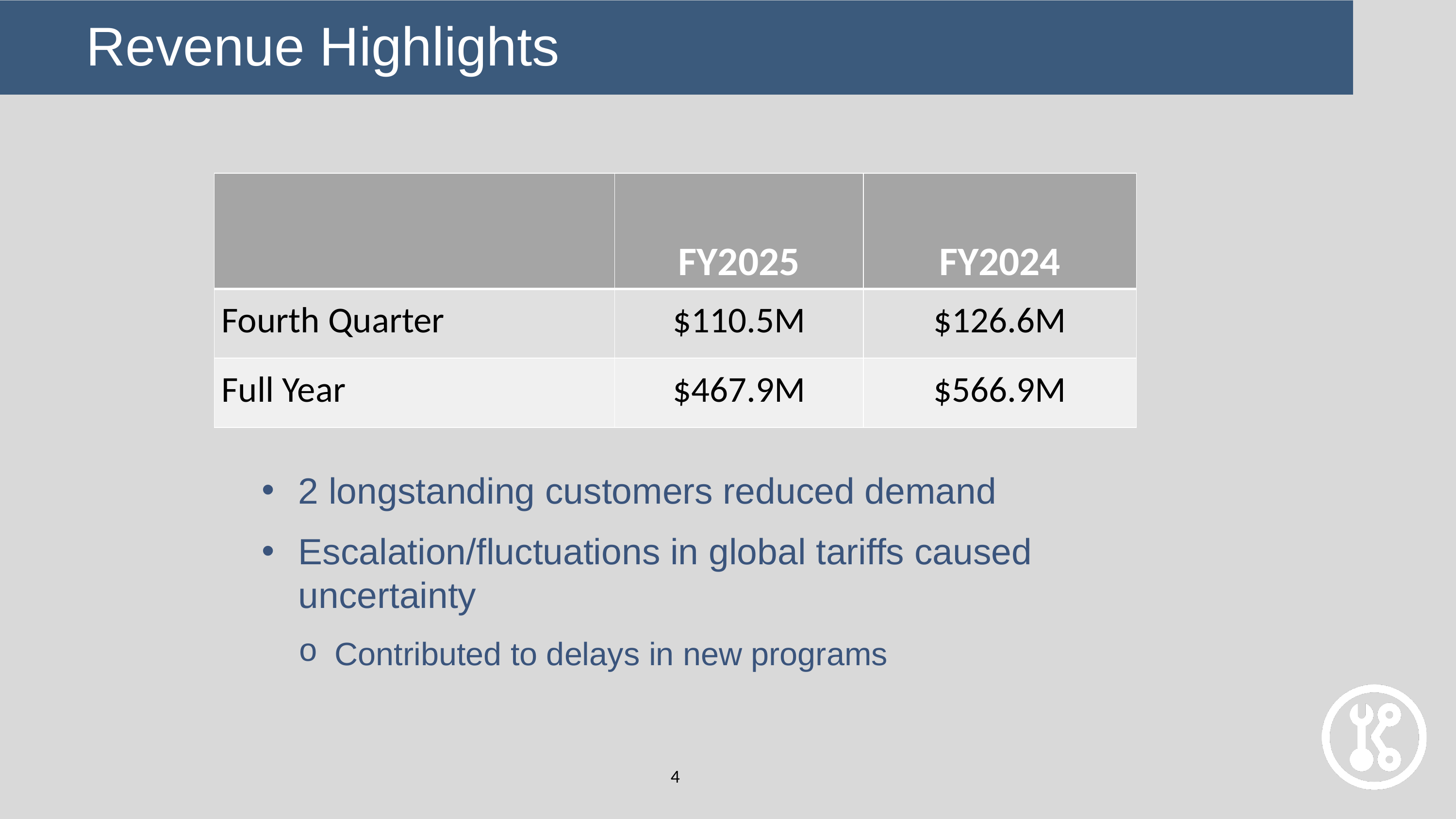

Revenue Highlights
|  | FY2025 | FY2024 |
| --- | --- | --- |
| Fourth Quarter | $110.5M | $126.6M |
| Full Year | $467.9M | $566.9M |
2 longstanding customers reduced demand
Escalation/fluctuations in global tariffs caused  uncertainty
Contributed to delays in new programs
4